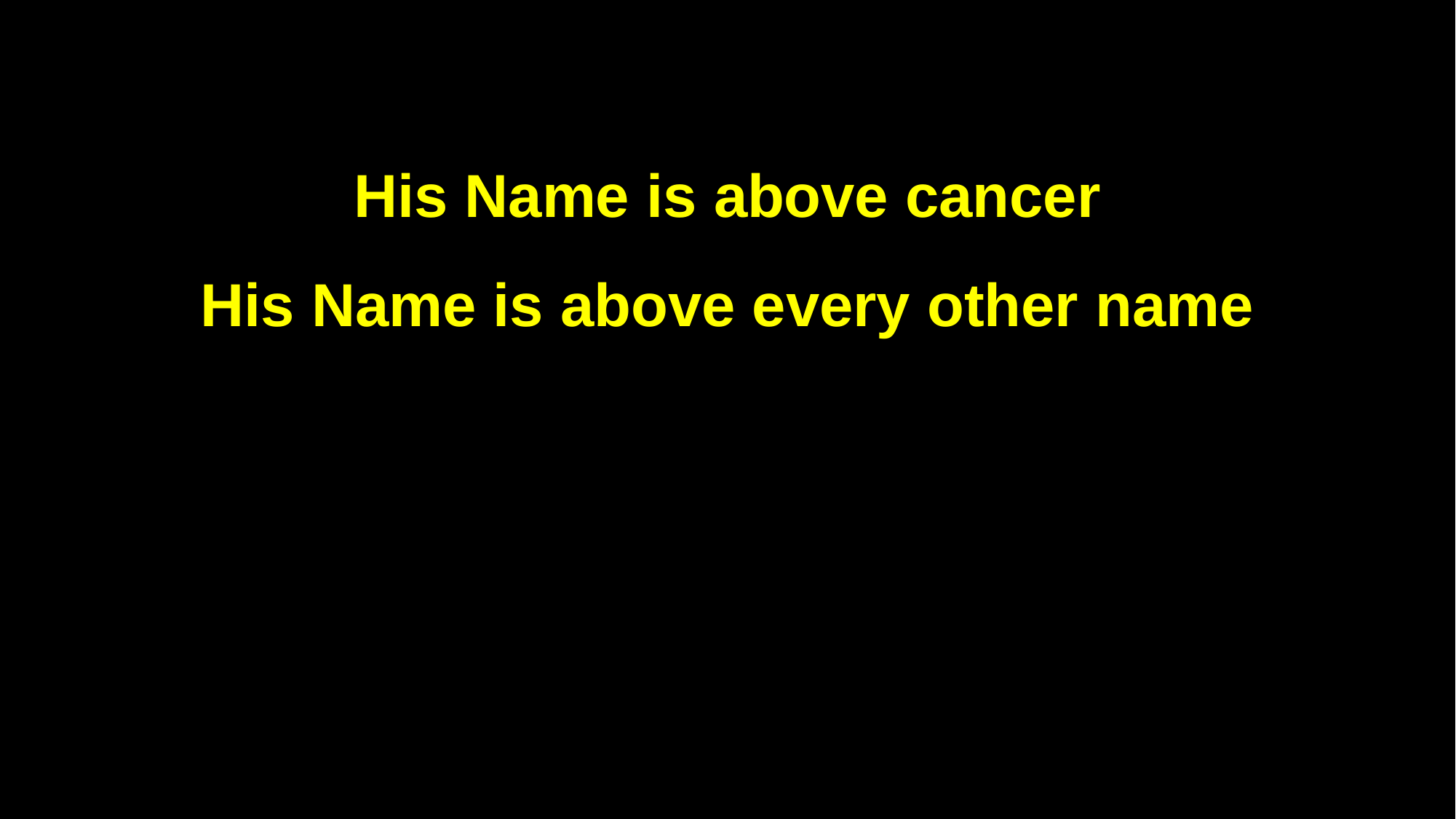

His Name is above cancer
His Name is above every other name